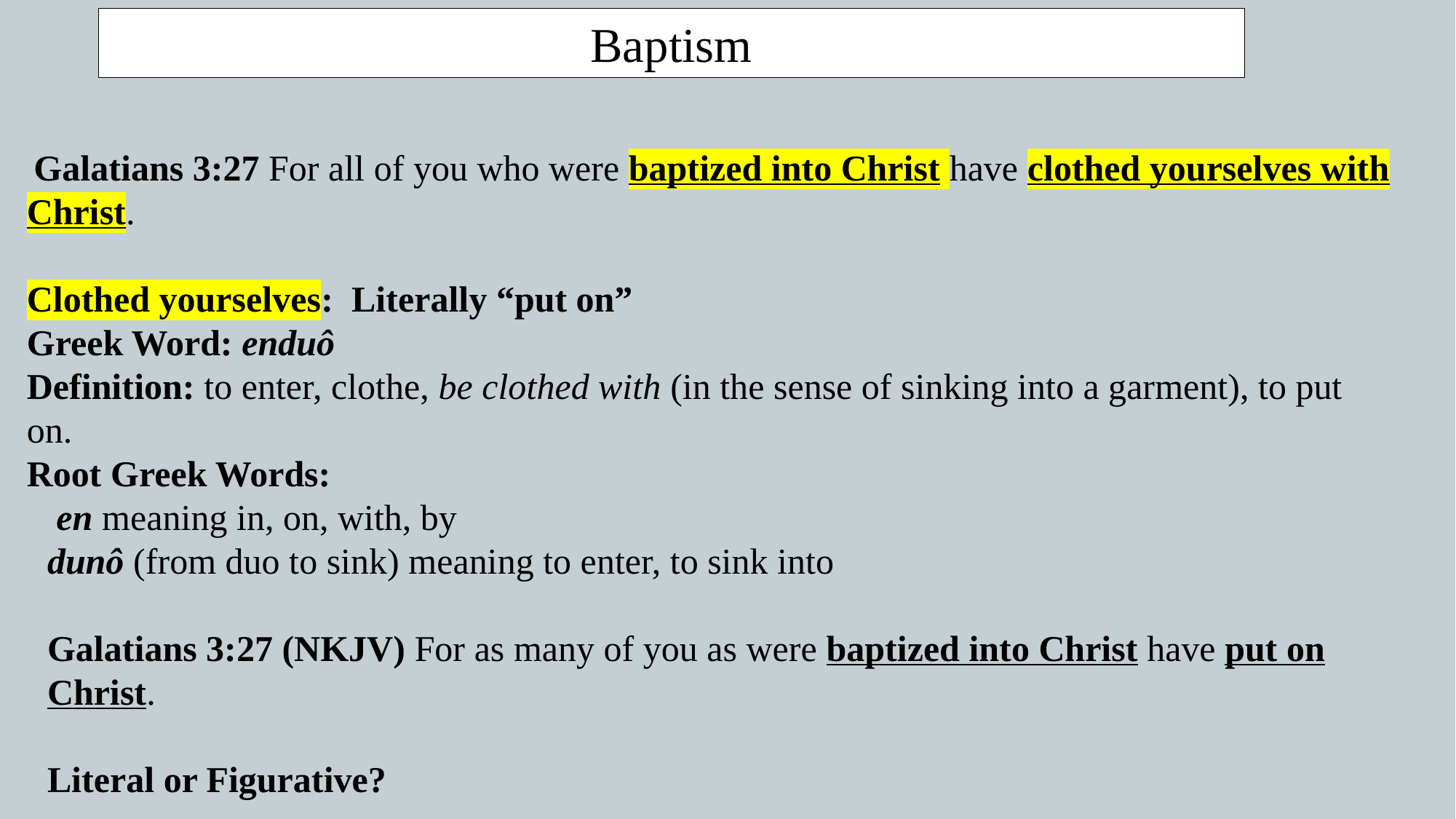

Baptism
 Galatians 3:27 For all of you who were baptized into Christ have clothed yourselves with Christ.

Clothed yourselves:  Literally “put on”
Greek Word: enduô
Definition: to enter, clothe, be clothed with (in the sense of sinking into a garment), to put on.
Root Greek Words:
 en meaning in, on, with, by
dunô (from duo to sink) meaning to enter, to sink into
Galatians 3:27 (NKJV) For as many of you as were baptized into Christ have put on Christ.

Literal or Figurative?